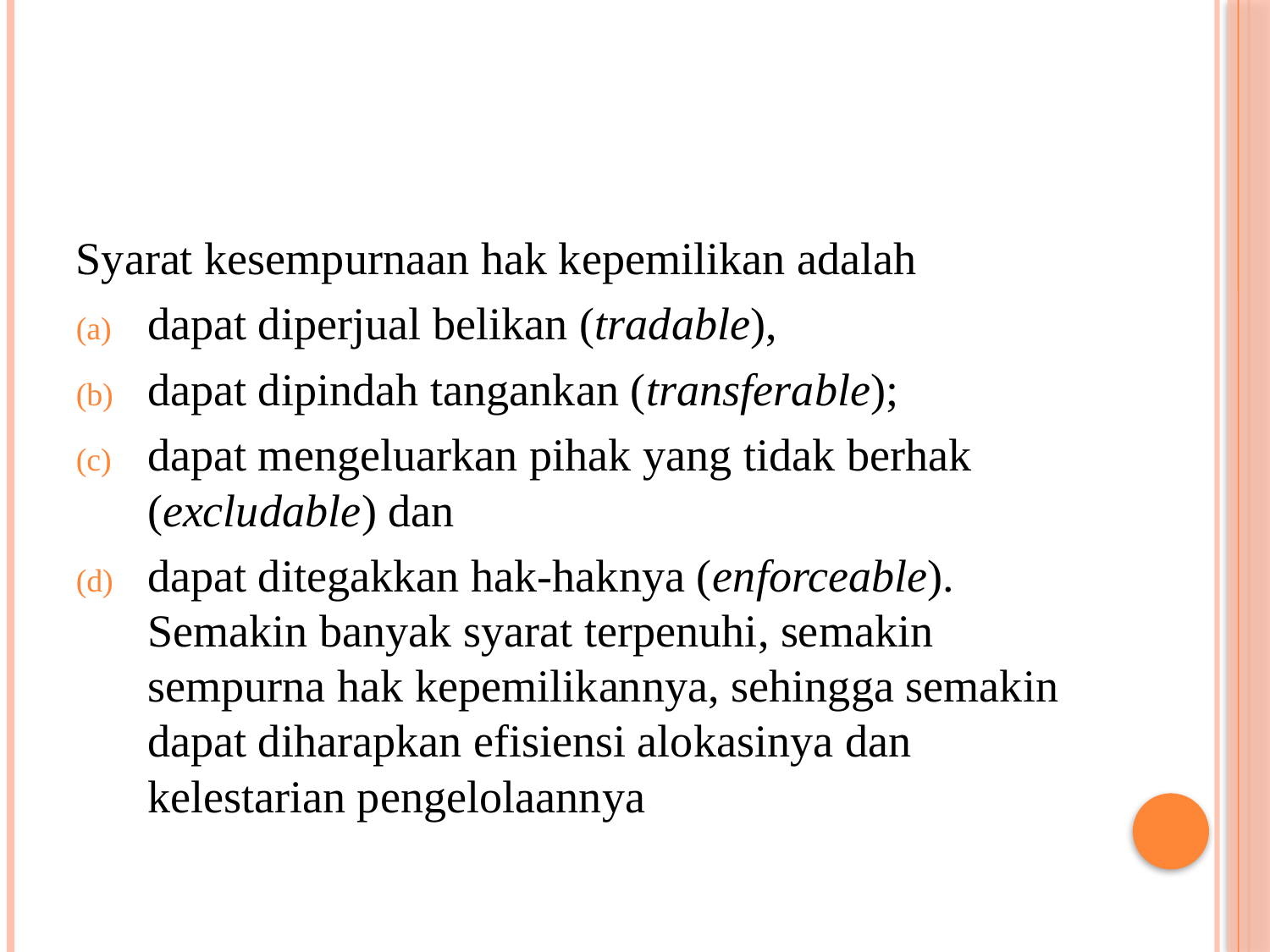

#
Syarat kesempurnaan hak kepemilikan adalah
dapat diperjual belikan (tradable),
dapat dipindah tangankan (transferable);
dapat mengeluarkan pihak yang tidak berhak (excludable) dan
dapat ditegakkan hak‐haknya (enforceable). Semakin banyak syarat terpenuhi, semakin sempurna hak kepemilikannya, sehingga semakin dapat diharapkan efisiensi alokasinya dan kelestarian pengelolaannya